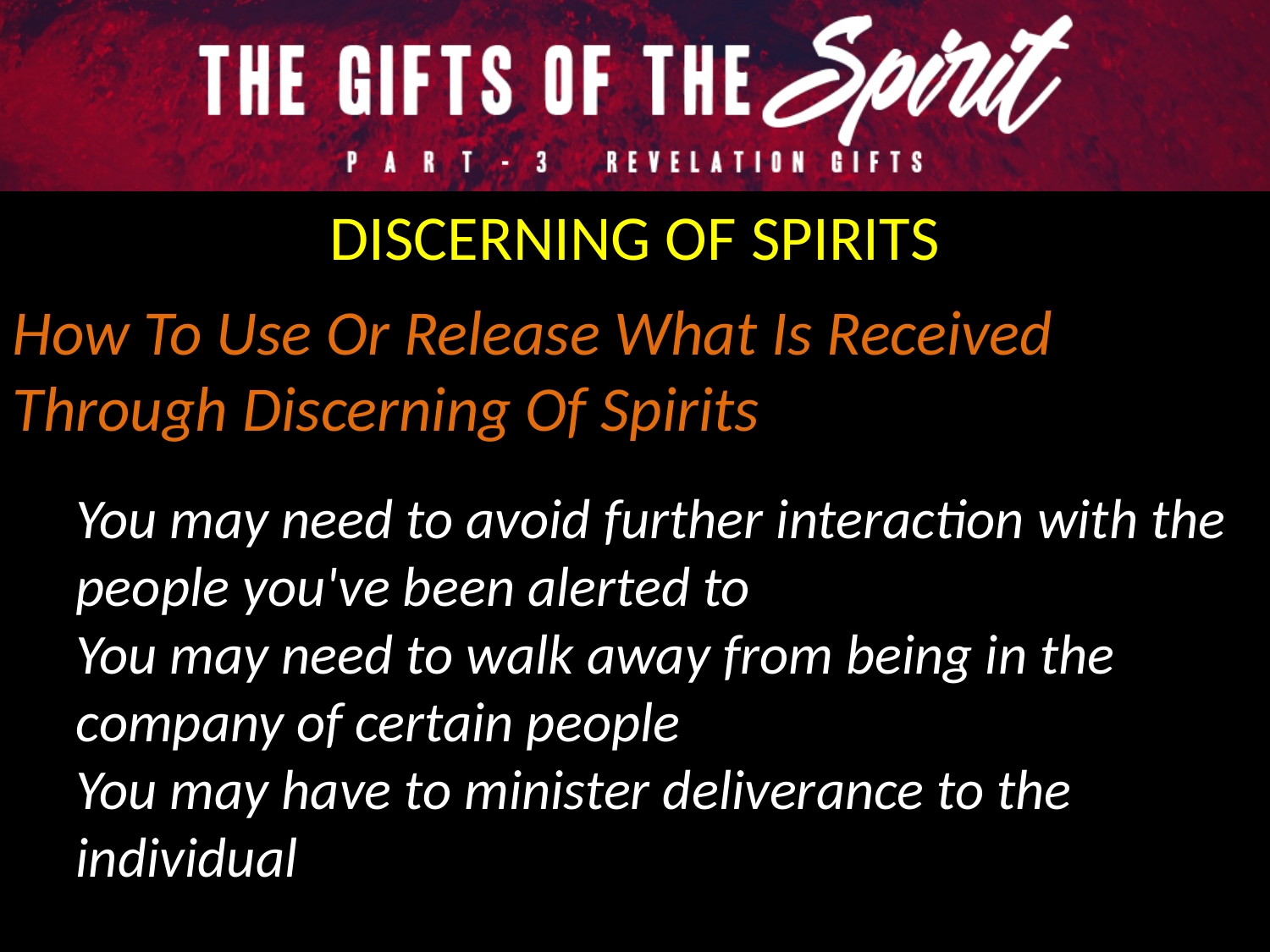

DISCERNING OF SPIRITS
How To Use Or Release What Is Received Through Discerning Of Spirits
You may need to avoid further interaction with the people you've been alerted to
You may need to walk away from being in the company of certain people
You may have to minister deliverance to the individual